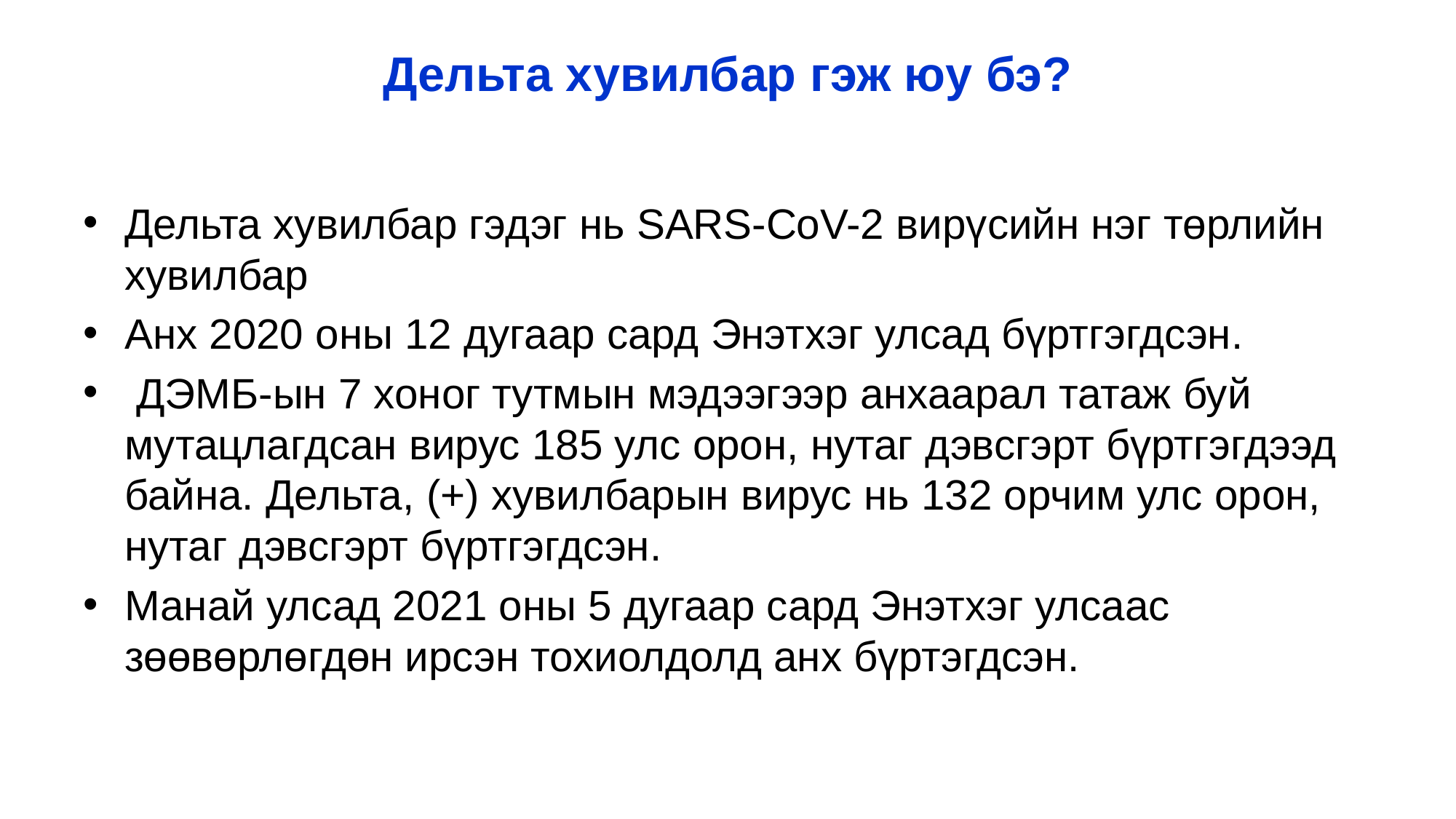

# Дельта хувилбар гэж юу бэ?
Дельта хувилбар гэдэг нь SARS-CoV-2 вирүсийн нэг төрлийн хувилбар
Анх 2020 оны 12 дугаар сард Энэтхэг улсад бүртгэгдсэн.
 ДЭМБ-ын 7 хоног тутмын мэдээгээр анхаарал татаж буй мутацлагдсан вирус 185 улс орон, нутаг дэвсгэрт бүртгэгдээд байна. Дельта, (+) хувилбарын вирус нь 132 орчим улс орон, нутаг дэвсгэрт бүртгэгдсэн.
Манай улсад 2021 оны 5 дугаар сард Энэтхэг улсаас зөөвөрлөгдөн ирсэн тохиолдолд анх бүртэгдсэн.